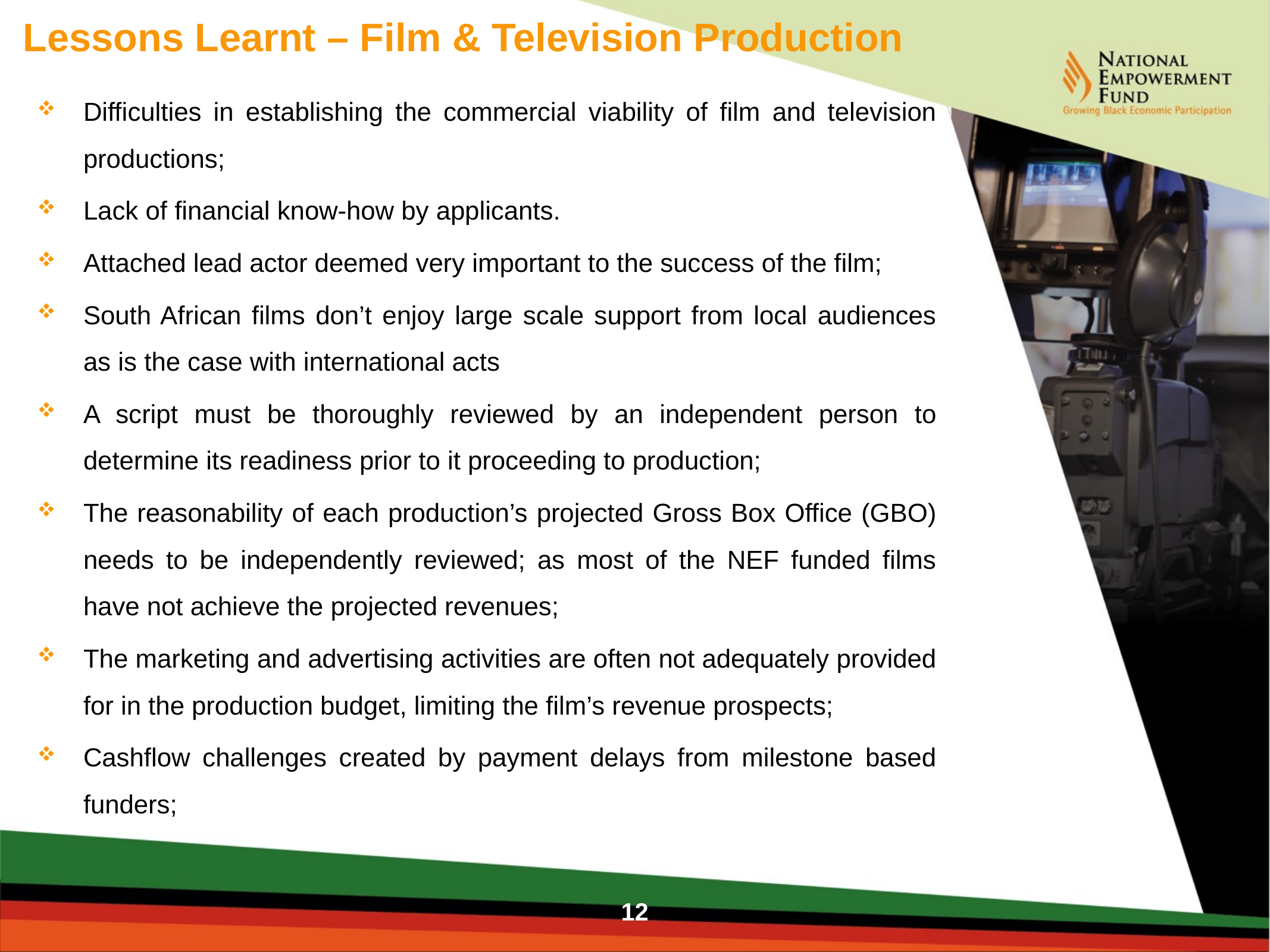

# Lessons Learnt – Film & Television Production
Difficulties in establishing the commercial viability of film and television productions;
Lack of financial know-how by applicants.
Attached lead actor deemed very important to the success of the film;
South African films don’t enjoy large scale support from local audiences as is the case with international acts
A script must be thoroughly reviewed by an independent person to determine its readiness prior to it proceeding to production;
The reasonability of each production’s projected Gross Box Office (GBO) needs to be independently reviewed; as most of the NEF funded films have not achieve the projected revenues;
The marketing and advertising activities are often not adequately provided for in the production budget, limiting the film’s revenue prospects;
Cashflow challenges created by payment delays from milestone based funders;
12